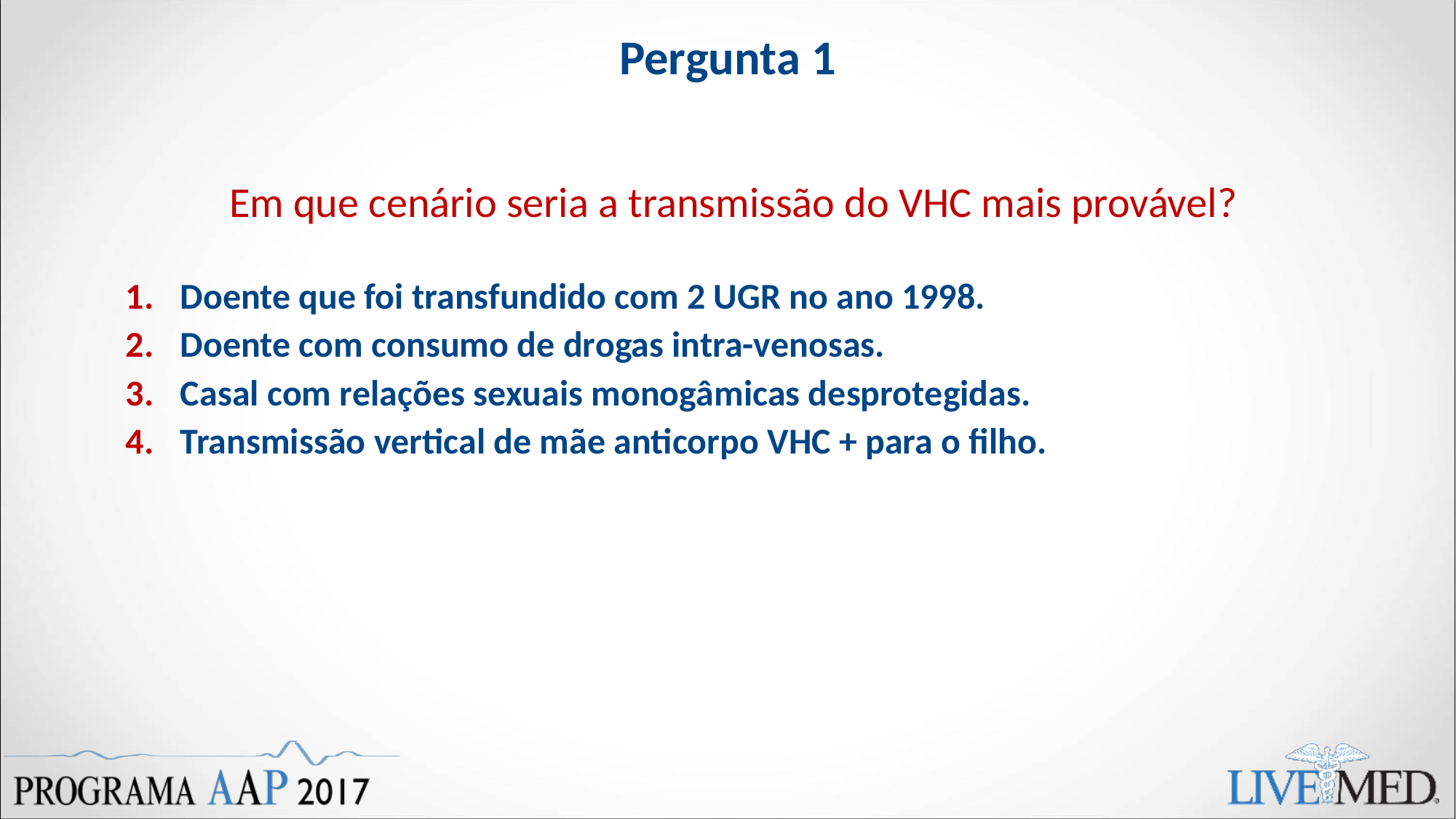

Pergunta 1
Em que cenário seria a transmissão do VHC mais provável?
Doente que foi transfundido com 2 UGR no ano 1998.
Doente com consumo de drogas intra-venosas.
Casal com relações sexuais monogâmicas desprotegidas.
Transmissão vertical de mãe anticorpo VHC + para o filho.